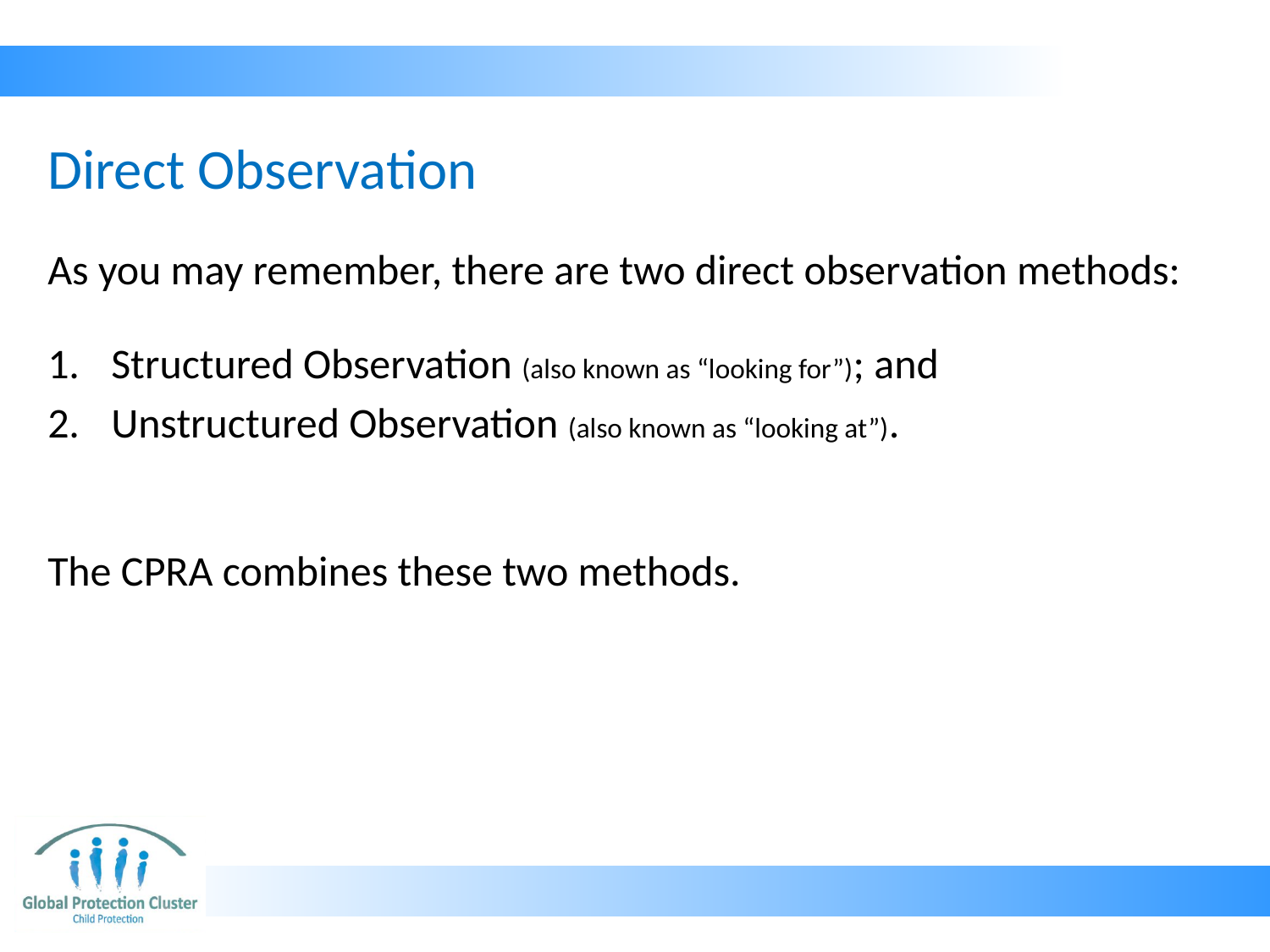

# Direct Observation
As you may remember, there are two direct observation methods:

Structured Observation (also known as “looking for”); and
Unstructured Observation (also known as “looking at”).

The CPRA combines these two methods.